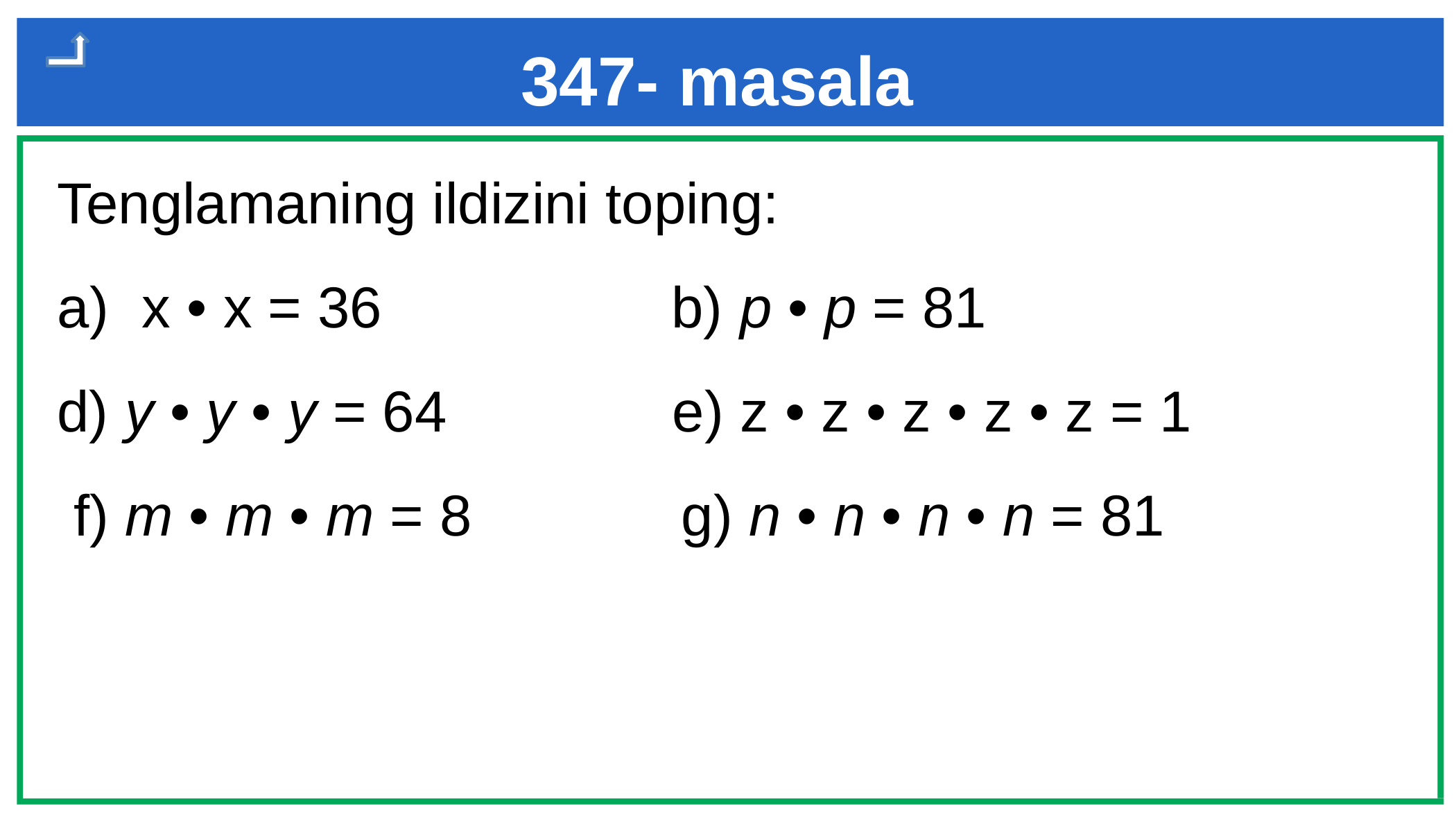

# 347- masala

Tenglamaning ildizini toping:
x • x = 36                  b) p • p = 81
d) y • y • y = 64              e) z • z • z • z • z = 1
 f) m • m • m = 8             g) n • n • n • n = 81